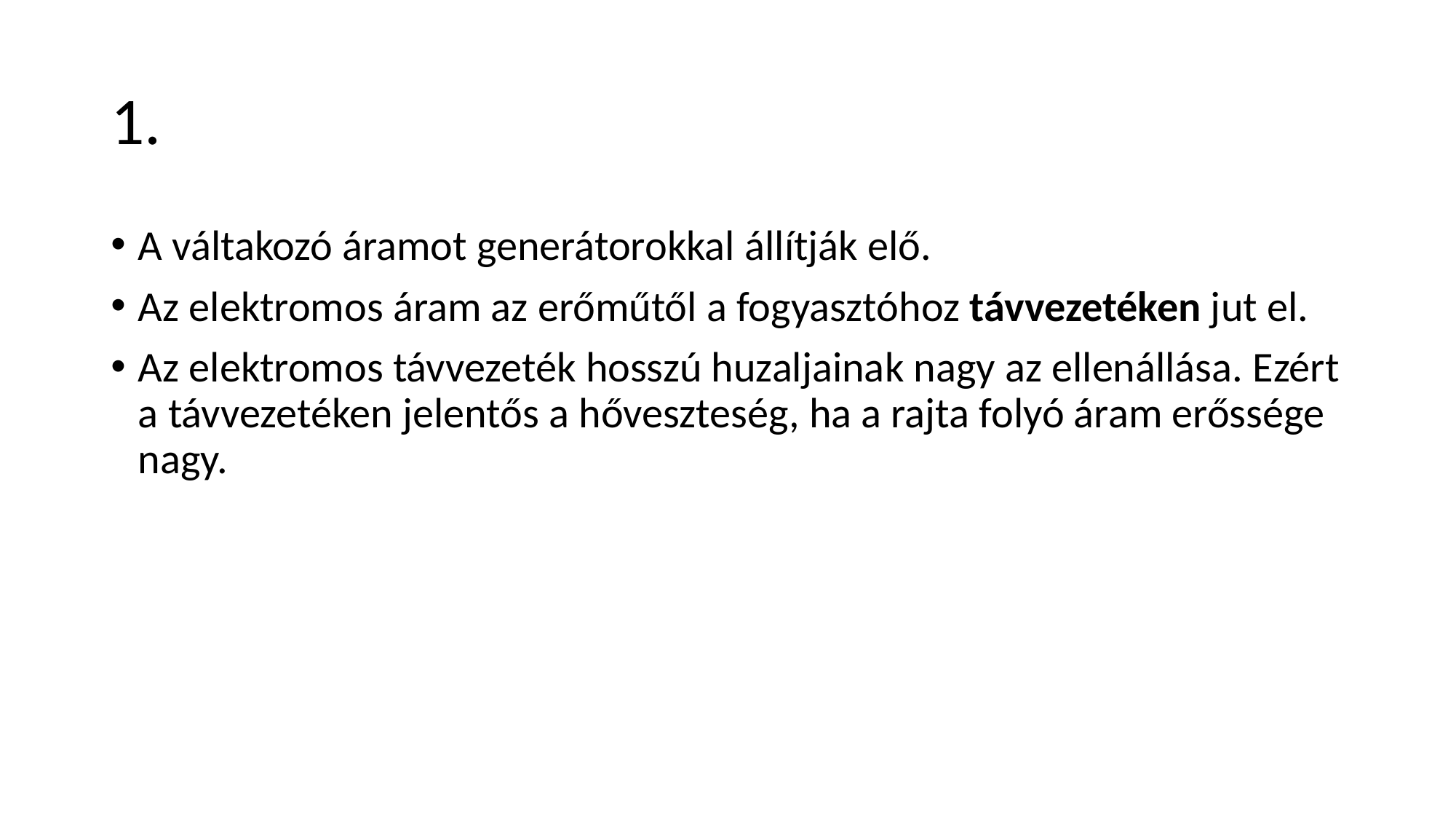

# 1.
A váltakozó áramot generátorokkal állítják elő.
Az elektromos áram az erőműtől a fogyasztóhoz távvezetéken jut el.
Az elektromos távvezeték hosszú huzaljainak nagy az ellenállása. Ezért a távvezetéken jelentős a hőveszteség, ha a rajta folyó áram erőssége nagy.